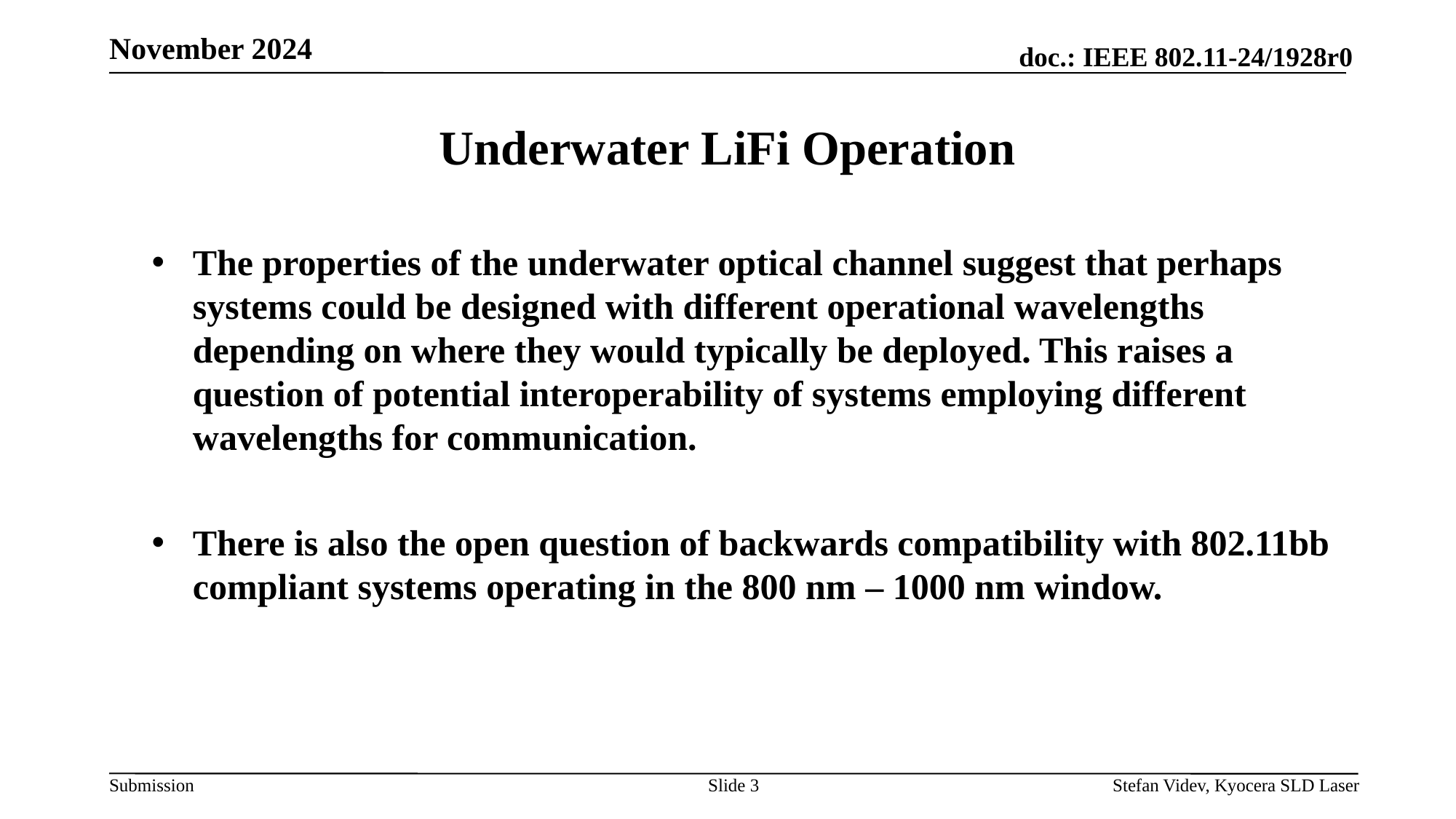

November 2024
# Underwater LiFi Operation
The properties of the underwater optical channel suggest that perhaps systems could be designed with different operational wavelengths depending on where they would typically be deployed. This raises a question of potential interoperability of systems employing different wavelengths for communication.

There is also the open question of backwards compatibility with 802.11bb compliant systems operating in the 800 nm – 1000 nm window.
Slide 3
Stefan Videv, Kyocera SLD Laser